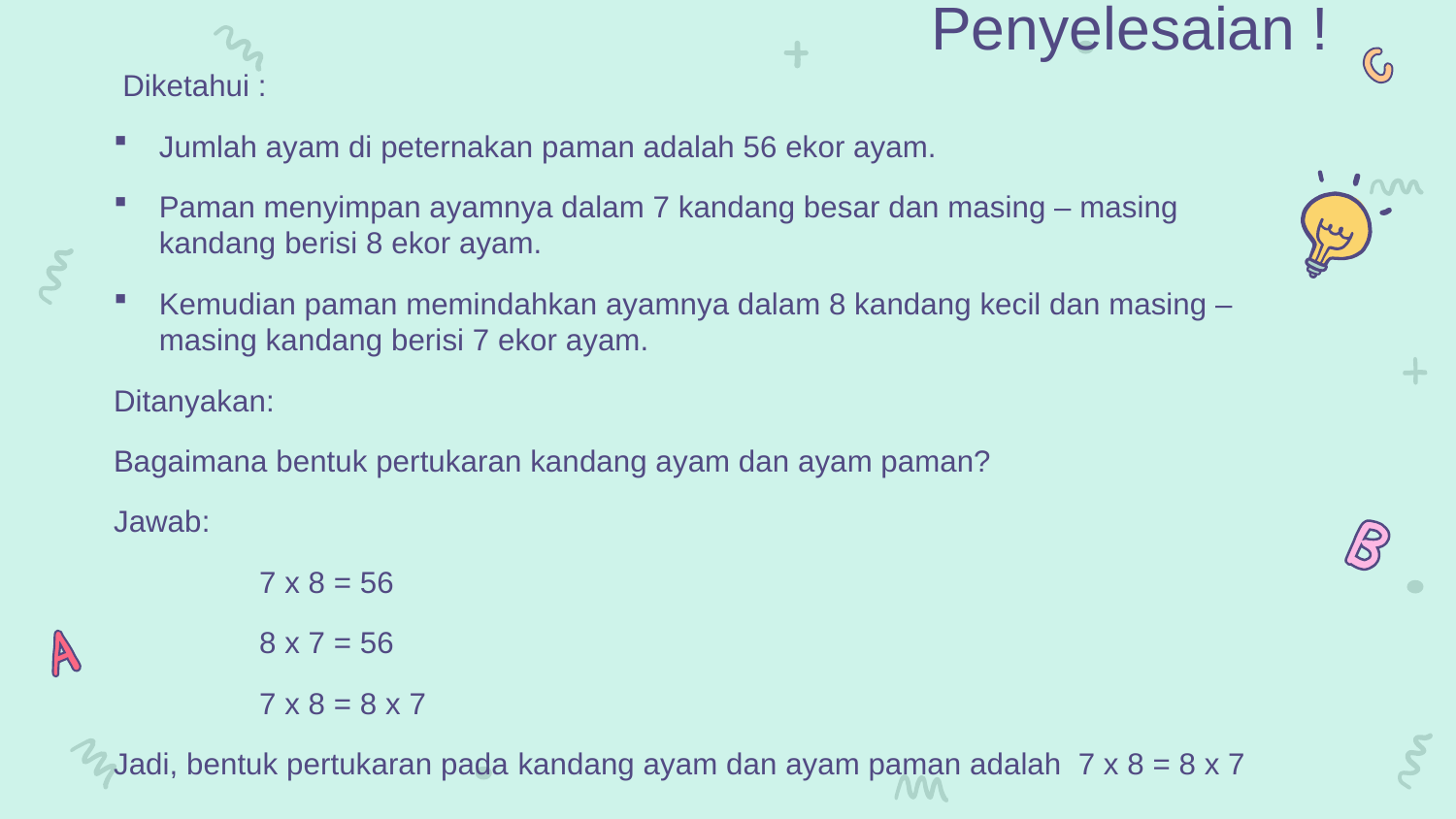

# Penyelesaian !

 Diketahui :
Jumlah ayam di peternakan paman adalah 56 ekor ayam.
Paman menyimpan ayamnya dalam 7 kandang besar dan masing – masing kandang berisi 8 ekor ayam.
Kemudian paman memindahkan ayamnya dalam 8 kandang kecil dan masing – masing kandang berisi 7 ekor ayam.
Ditanyakan:
Bagaimana bentuk pertukaran kandang ayam dan ayam paman?
Jawab:
	7 x 8 = 56
               	8 x 7 = 56
             	7 x 8 = 8 x 7
Jadi, bentuk pertukaran pada kandang ayam dan ayam paman adalah  7 x 8 = 8 x 7